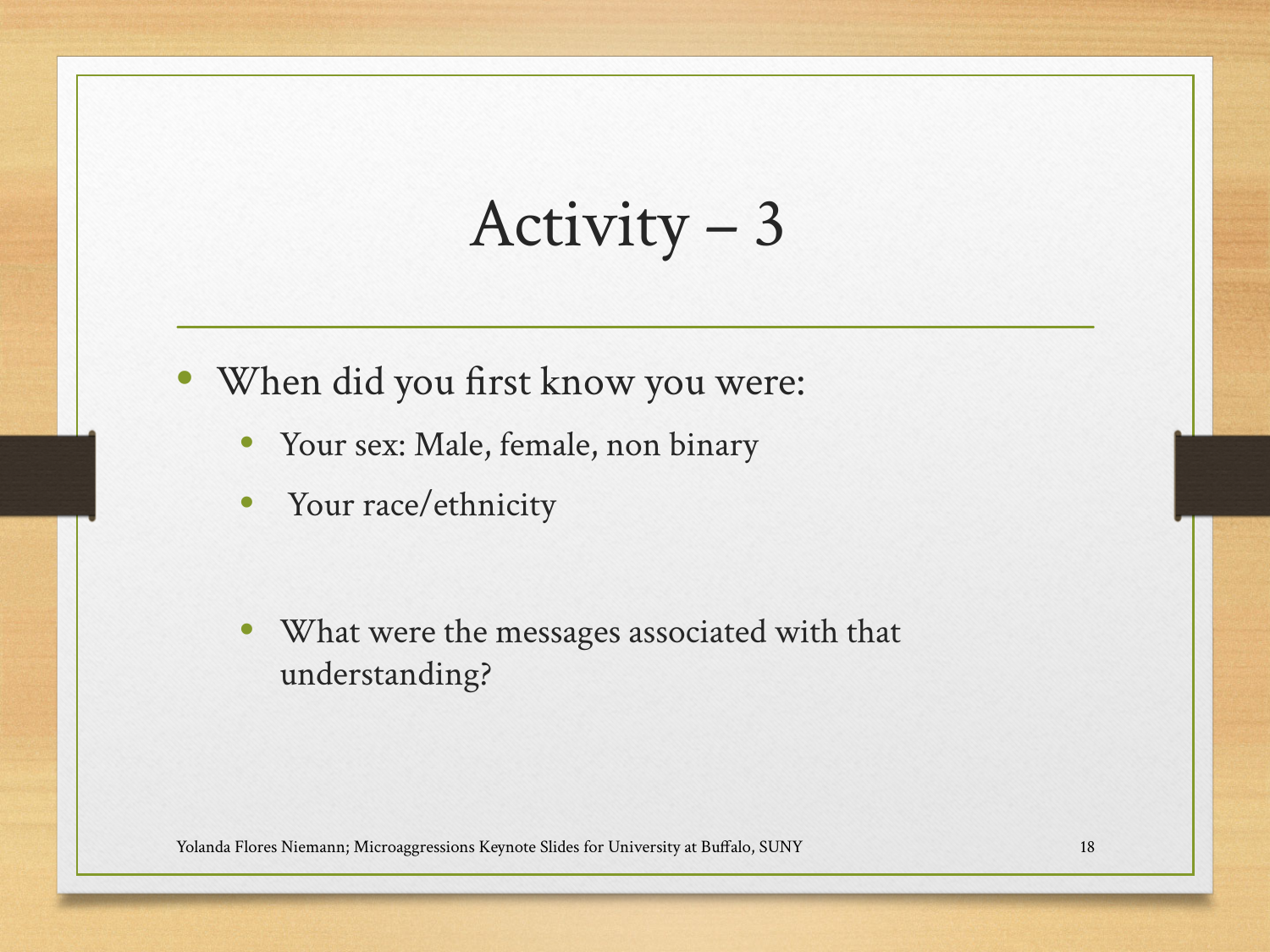

# Activity – 3
When did you first know you were:
Your sex: Male, female, non binary
 Your race/ethnicity

What were the messages associated with that understanding?

Yolanda Flores Niemann; Microaggressions Keynote Slides for University at Buffalo, SUNY
18